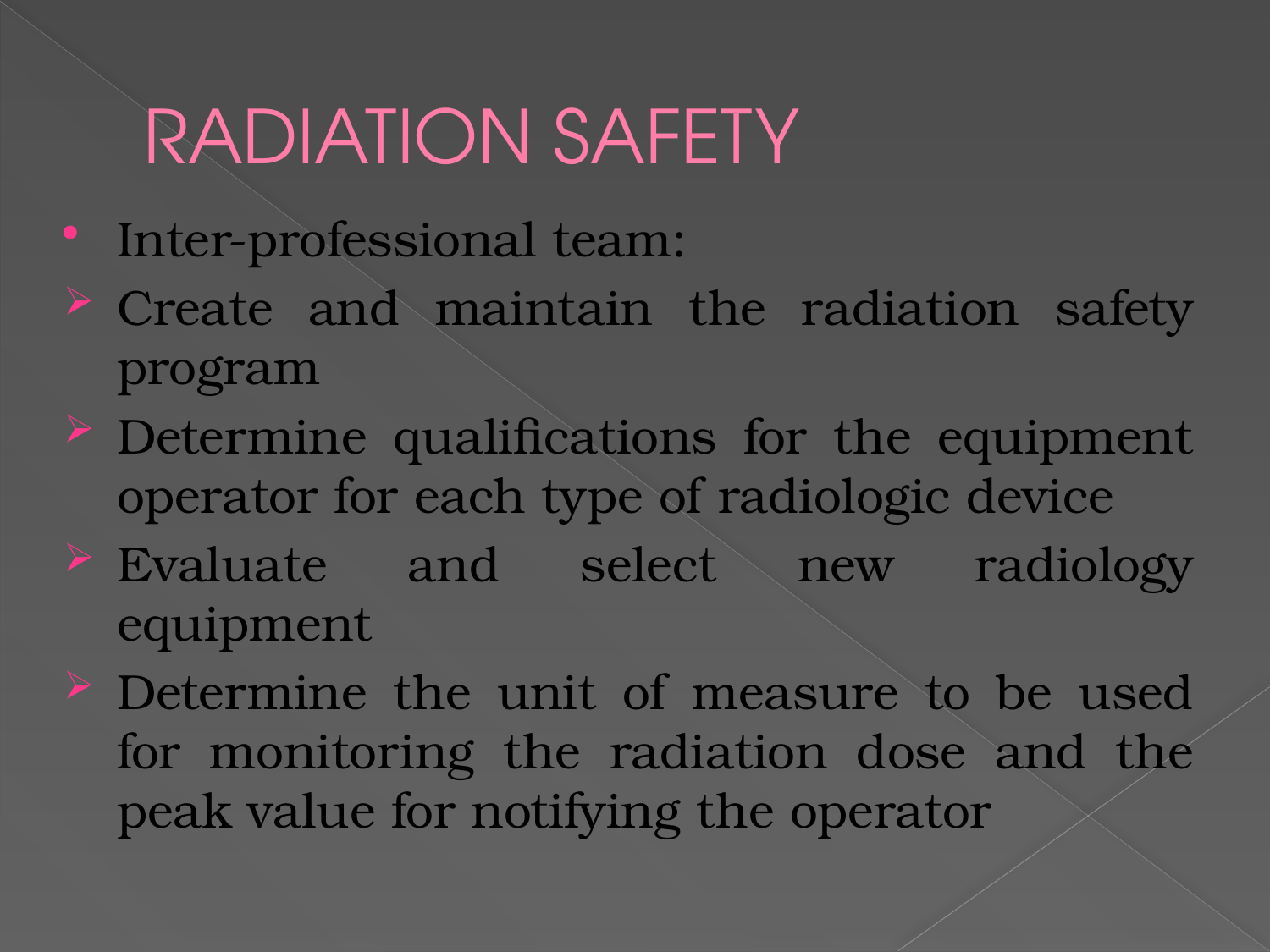

# RADIATION SAFETY
Inter-professional team:
Create and maintain the radiation safety program
Determine qualifications for the equipment operator for each type of radiologic device
Evaluate and select new radiology equipment
Determine the unit of measure to be used for monitoring the radiation dose and the peak value for notifying the operator